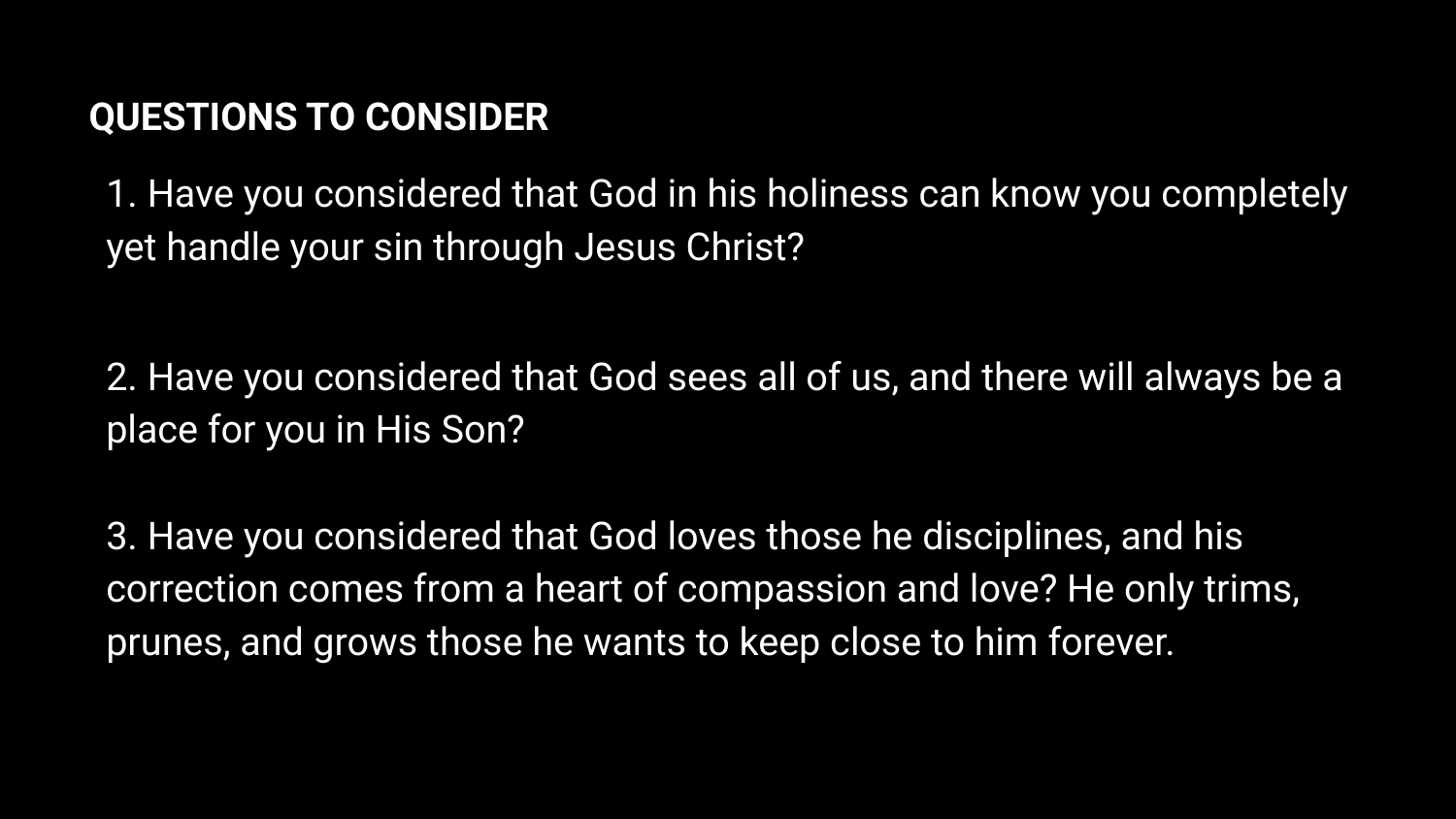

QUESTIONS TO CONSIDER
1. Have you considered that God in his holiness can know you completely yet handle your sin through Jesus Christ?

2. Have you considered that God sees all of us, and there will always be a place for you in His Son?

3. Have you considered that God loves those he disciplines, and his correction comes from a heart of compassion and love? He only trims, prunes, and grows those he wants to keep close to him forever.